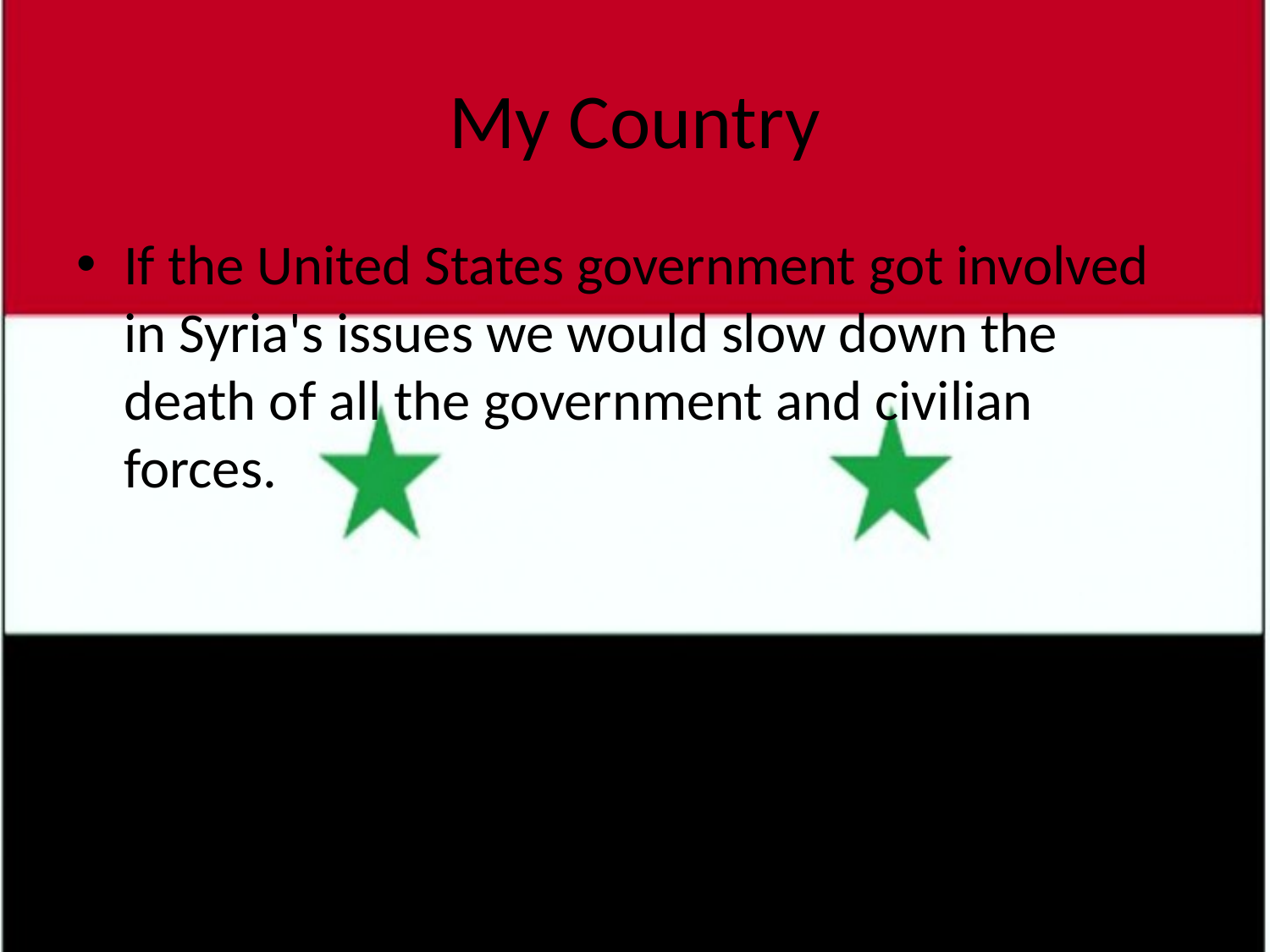

# My Country
If the United States government got involved in Syria's issues we would slow down the death of all the government and civilian forces.